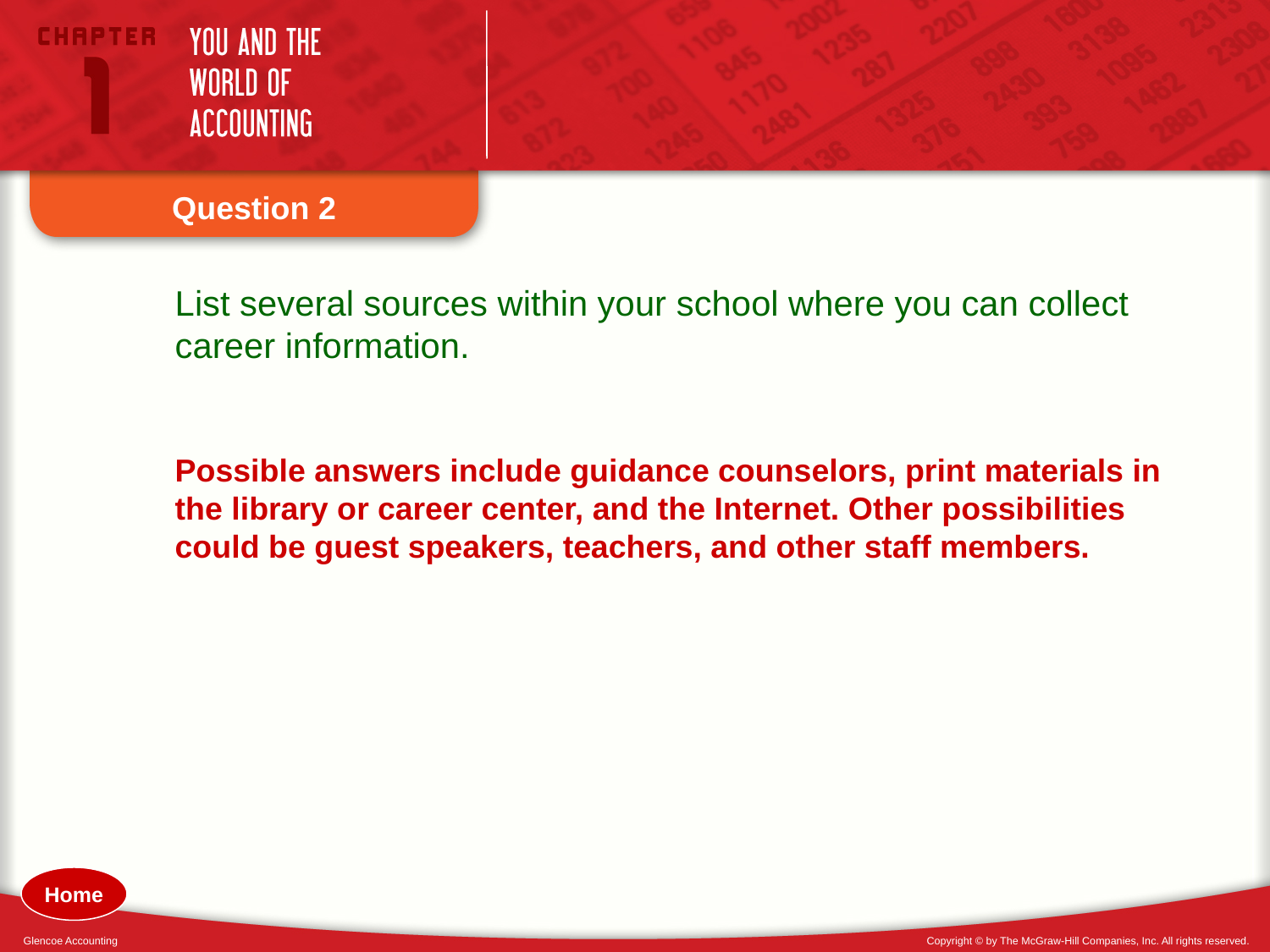

Question 2
List several sources within your school where you can collect career information.
Possible answers include guidance counselors, print materials in the library or career center, and the Internet. Other possibilities could be guest speakers, teachers, and other staff members.

Home
Glencoe Accounting